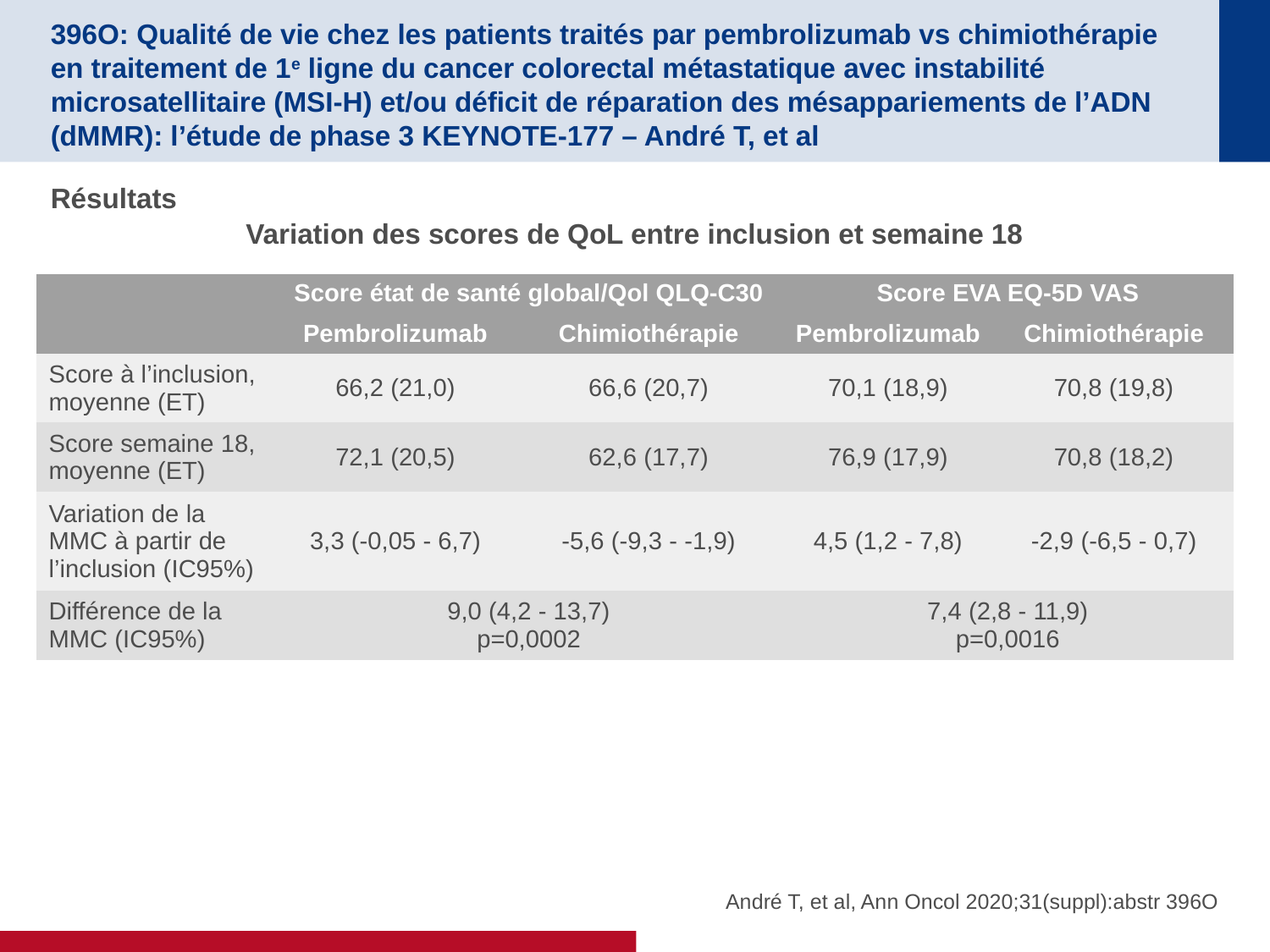

# 396O: Qualité de vie chez les patients traités par pembrolizumab vs chimiothérapie en traitement de 1e ligne du cancer colorectal métastatique avec instabilité microsatellitaire (MSI-H) et/ou déficit de réparation des mésappariements de l’ADN (dMMR): l’étude de phase 3 KEYNOTE-177 – André T, et al
Résultats
Variation des scores de QoL entre inclusion et semaine 18
|  | Score état de santé global/Qol QLQ-C30 |  | Score EVA EQ-5D VAS |  |
| --- | --- | --- | --- | --- |
|  | Pembrolizumab | Chimiothérapie | Pembrolizumab | Chimiothérapie |
| Score à l’inclusion, moyenne (ET) | 66,2 (21,0) | 66,6 (20,7) | 70,1 (18,9) | 70,8 (19,8) |
| Score semaine 18, moyenne (ET) | 72,1 (20,5) | 62,6 (17,7) | 76,9 (17,9) | 70,8 (18,2) |
| Variation de la MMC à partir de l’inclusion (IC95%) | 3,3 (-0,05 - 6,7) | -5,6 (-9,3 - -1,9) | 4,5 (1,2 - 7,8) | -2,9 (-6,5 - 0,7) |
| Différence de la MMC (IC95%) | 9,0 (4,2 - 13,7) p=0,0002 |  | 7,4 (2,8 - 11,9) p=0,0016 |  |
André T, et al, Ann Oncol 2020;31(suppl):abstr 396O